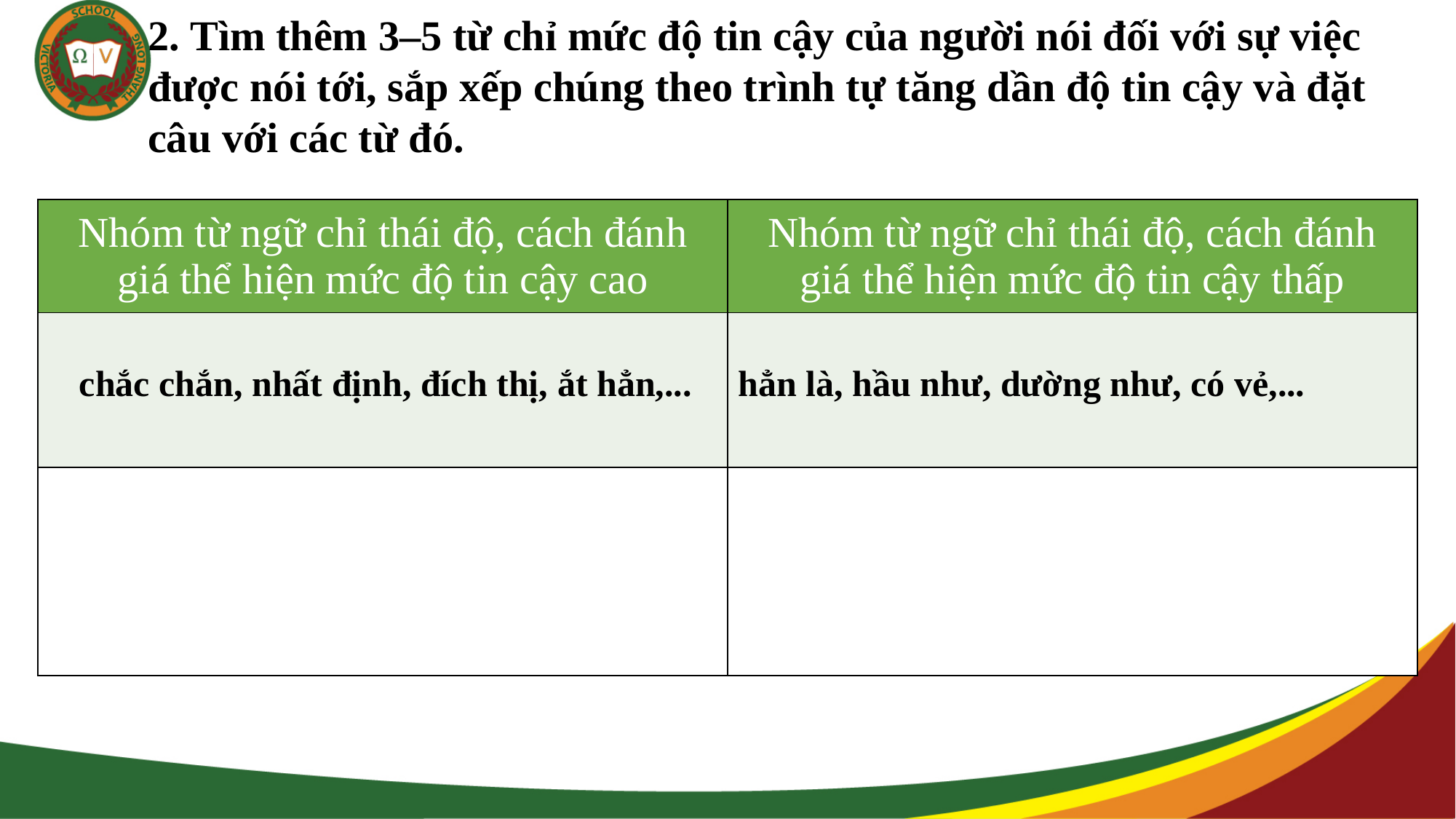

2. Tìm thêm 3–5 từ chỉ mức độ tin cậy của người nói đối với sự việc được nói tới, sắp xếp chúng theo trình tự tăng dần độ tin cậy và đặt câu với các từ đó.
| Nhóm từ ngữ chỉ thái độ, cách đánh giá thể hiện mức độ tin cậy cao | Nhóm từ ngữ chỉ thái độ, cách đánh giá thể hiện mức độ tin cậy thấp |
| --- | --- |
|  |  |
|  |  |
hẳn là, hầu như, dường như, có vẻ,...
chắc chắn, nhất định, đích thị, ắt hẳn,...